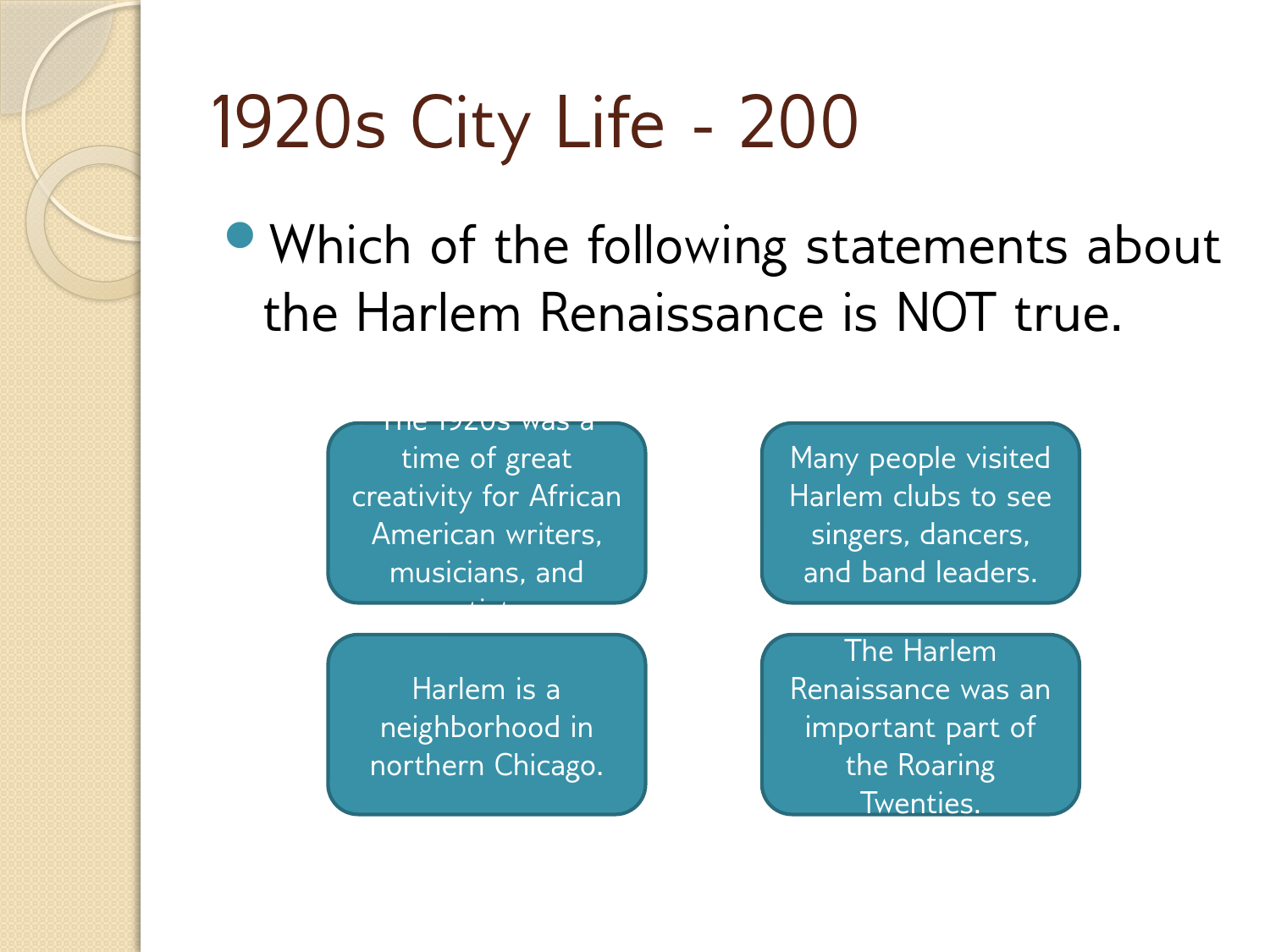

# 1920s City Life - 200
Which of the following statements about the Harlem Renaissance is NOT true.

The 1920s was a time of great creativity for African American writers, musicians, and artists.
Many people visited Harlem clubs to see singers, dancers, and band leaders.
Harlem is a neighborhood in northern Chicago.
The Harlem Renaissance was an important part of the Roaring Twenties.